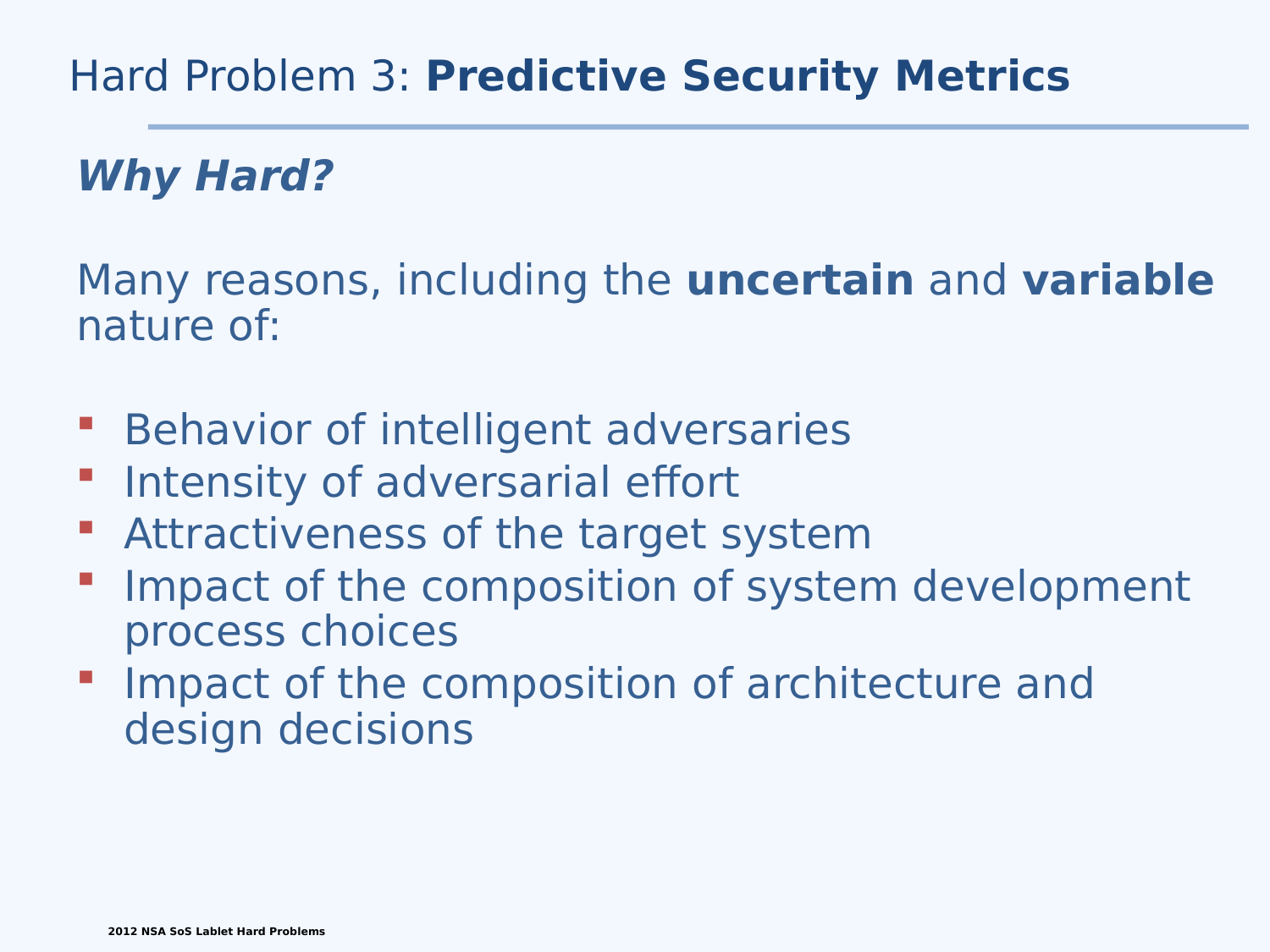

# Hard Problem 3: Predictive Security Metrics
Why Hard?

Many reasons, including the uncertain and variable nature of:

Behavior of intelligent adversaries
Intensity of adversarial effort
Attractiveness of the target system
Impact of the composition of system development process choices
Impact of the composition of architecture and design decisions